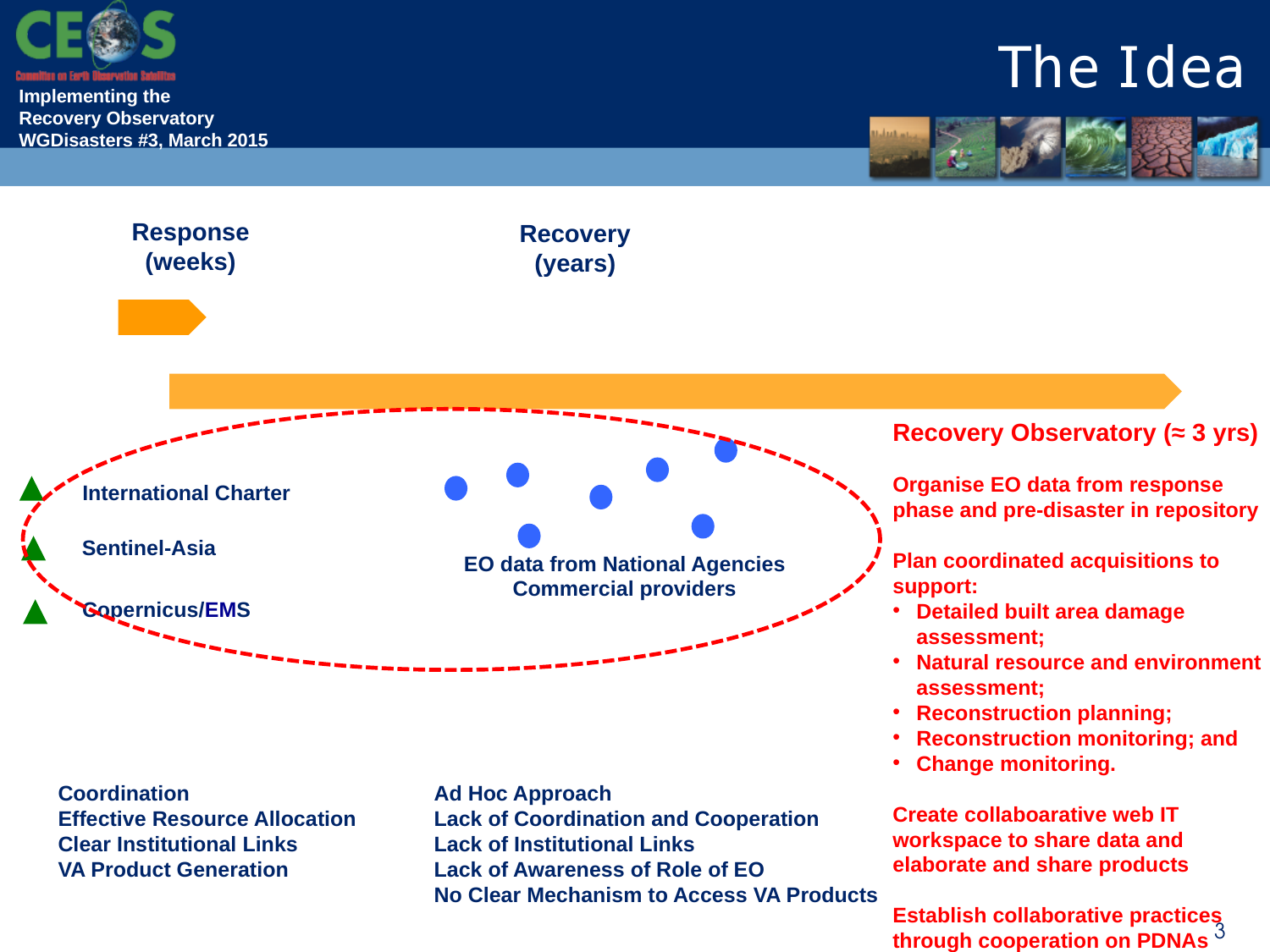

The Idea
Response
(weeks)
Recovery
(years)

Recovery Observatory (≈ 3 yrs)

Organise EO data from response phase and pre-disaster in repository

Plan coordinated acquisitions to support:
Detailed built area damage assessment;
Natural resource and environment assessment;
Reconstruction planning;
Reconstruction monitoring; and
Change monitoring.

Create collaboarative web IT workspace to share data and elaborate and share products

Establish collaborative practices through cooperation on PDNAs

 International Charter

 Sentinel-Asia

EO data from National Agencies
Commercial providers
 Copernicus/EMS

Coordination
Effective Resource Allocation
Clear Institutional Links
VA Product Generation
Ad Hoc Approach
Lack of Coordination and Cooperation
Lack of Institutional Links
Lack of Awareness of Role of EO
No Clear Mechanism to Access VA Products
3